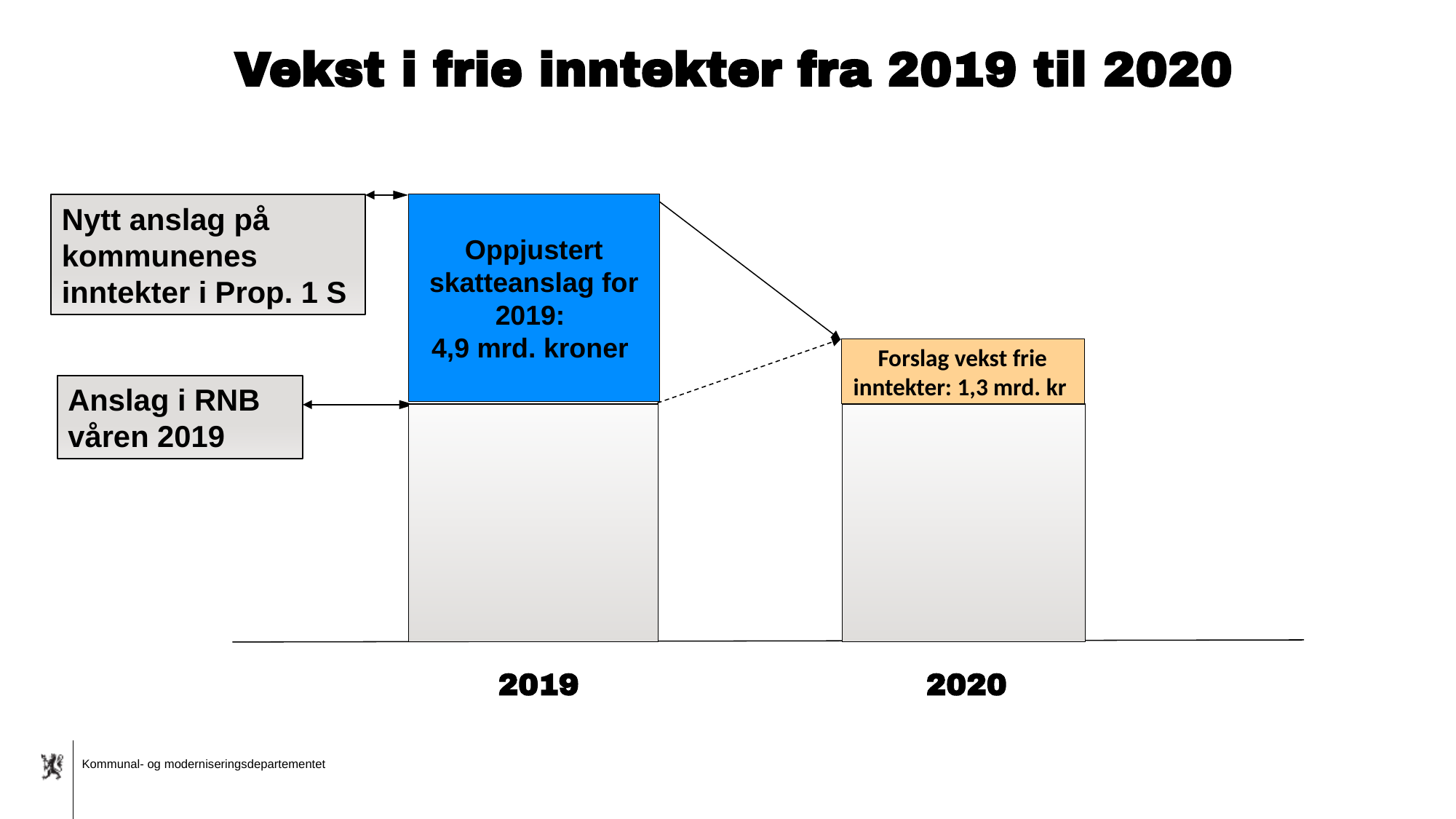

Vekst i frie inntekter fra 2019 til 2020

Oppjustert skatteanslag for 2019:
4,9 mrd. kroner

Nytt anslag på kommunenes inntekter i Prop. 1 S
Forslag vekst frie inntekter: 1,3 mrd. kr
Anslag i RNB våren 2019

2019
2020